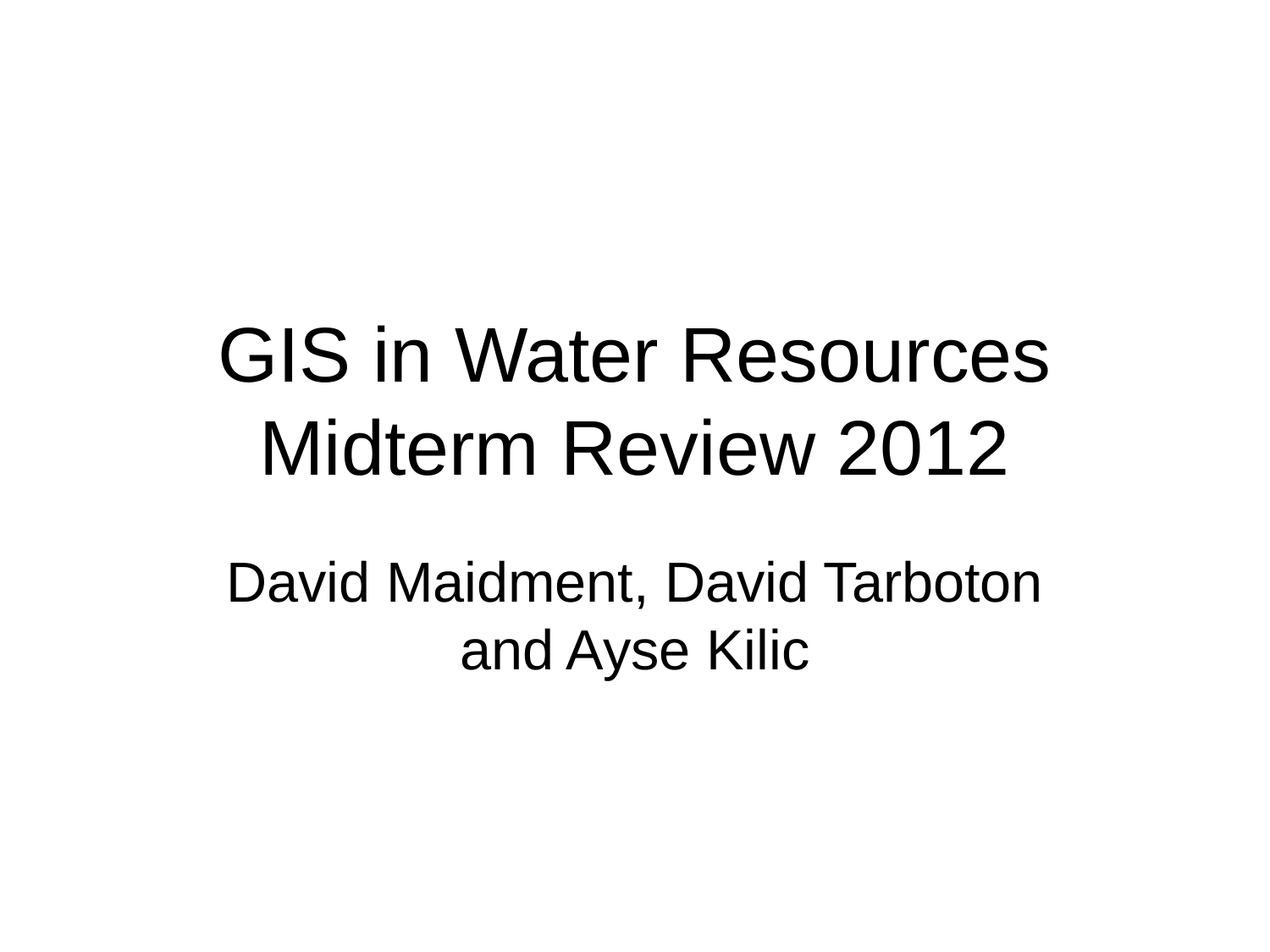

# GIS in Water Resources Midterm Review 2012
David Maidment, David Tarboton and Ayse Kilic